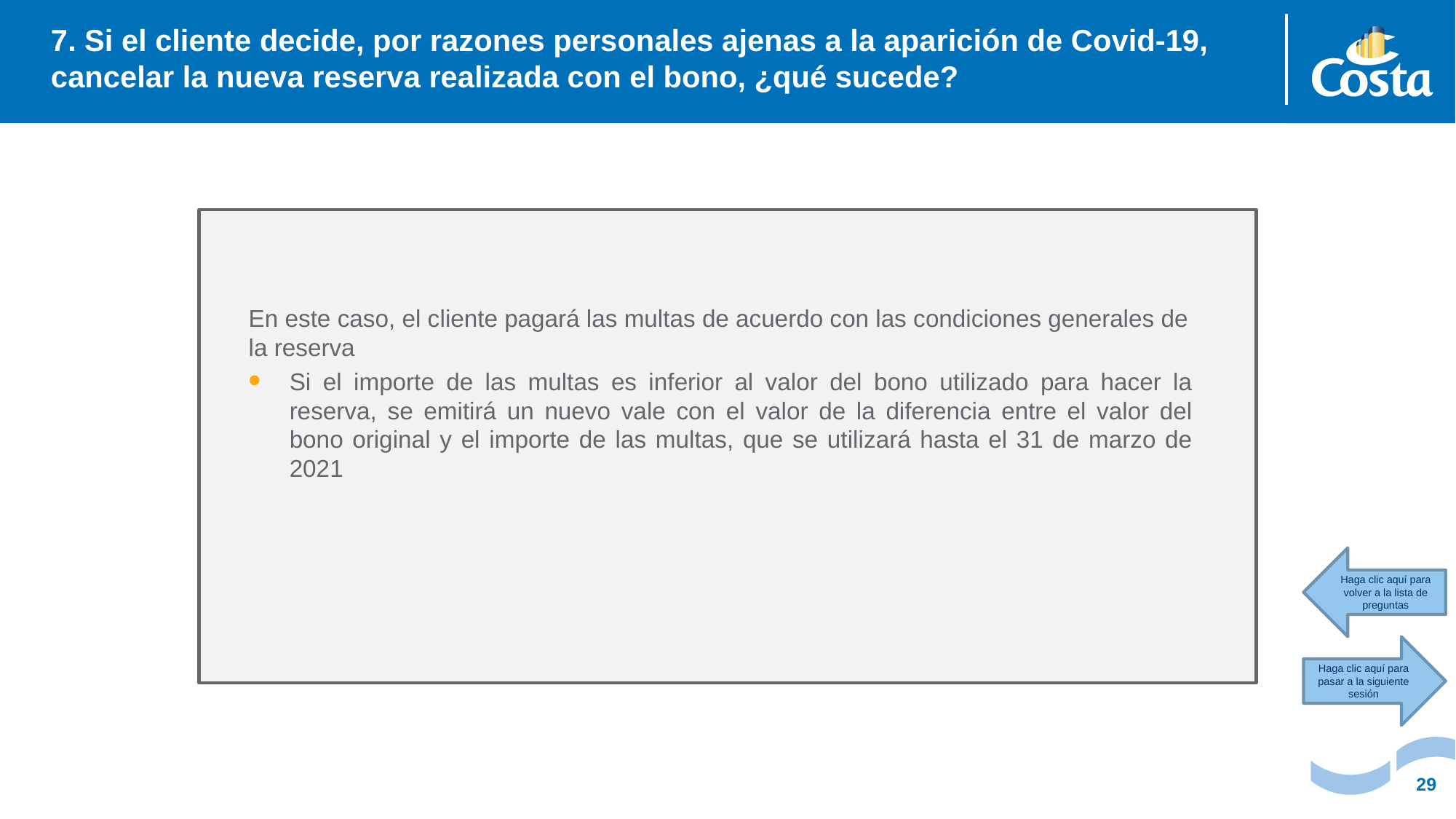

# 7. Si el cliente decide, por razones personales ajenas a la aparición de Covid-19, cancelar la nueva reserva realizada con el bono, ¿qué sucede?

En este caso, el cliente pagará las multas de acuerdo con las condiciones generales de la reserva
Si el importe de las multas es inferior al valor del bono utilizado para hacer la reserva, se emitirá un nuevo vale con el valor de la diferencia entre el valor del bono original y el importe de las multas, que se utilizará hasta el 31 de marzo de 2021

Haga clic aquí para volver a la lista de preguntas

Haga clic aquí para pasar a la siguiente sesión